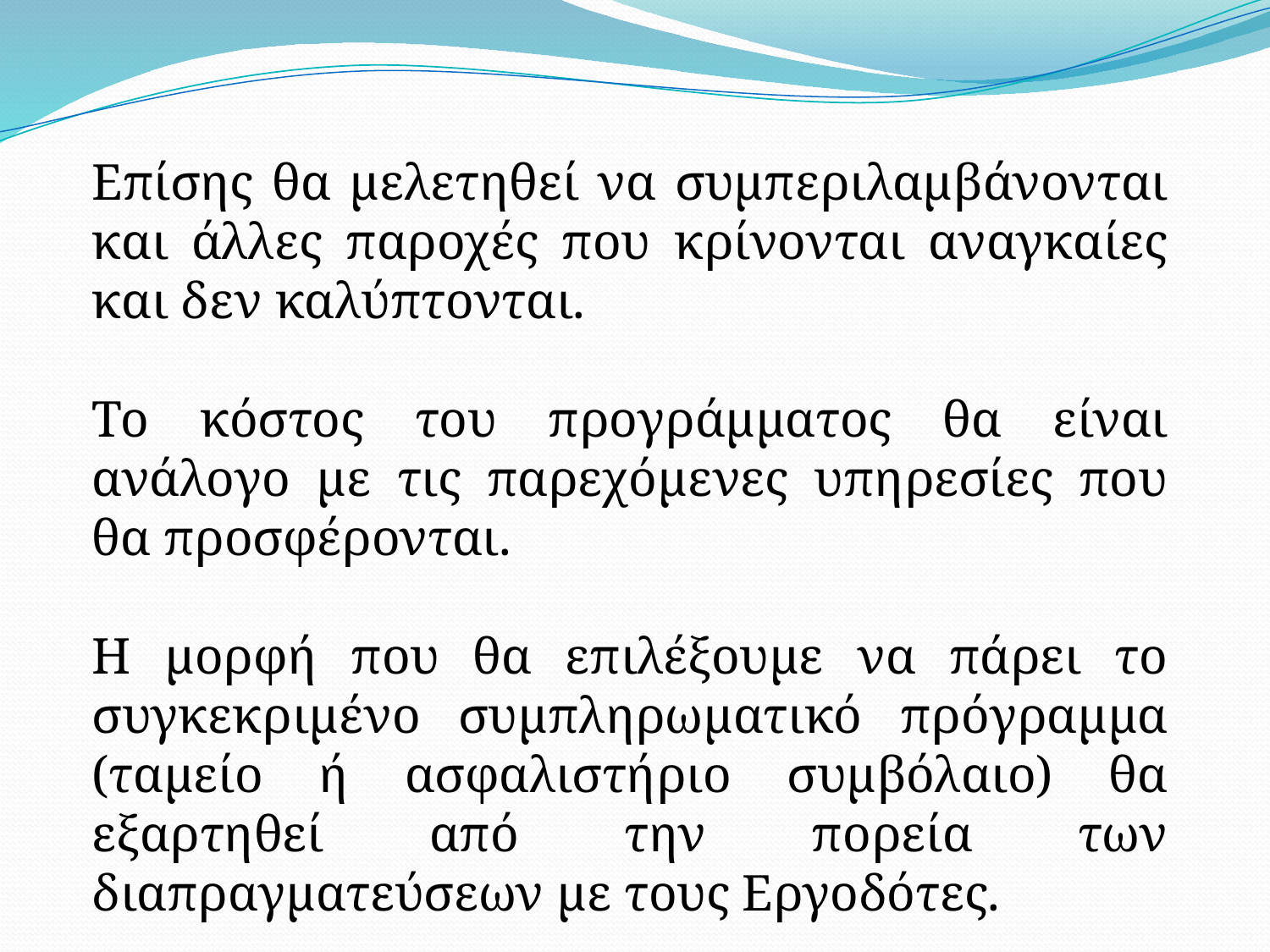

Επίσης θα μελετηθεί να συμπεριλαμβάνονται και άλλες παροχές που κρίνονται αναγκαίες και δεν καλύπτονται.

Το κόστος του προγράμματος θα είναι ανάλογο με τις παρεχόμενες υπηρεσίες που θα προσφέρονται.

Η μορφή που θα επιλέξουμε να πάρει το συγκεκριμένο συμπληρωματικό πρόγραμμα (ταμείο ή ασφαλιστήριο συμβόλαιο) θα εξαρτηθεί από την πορεία των διαπραγματεύσεων με τους Εργοδότες.